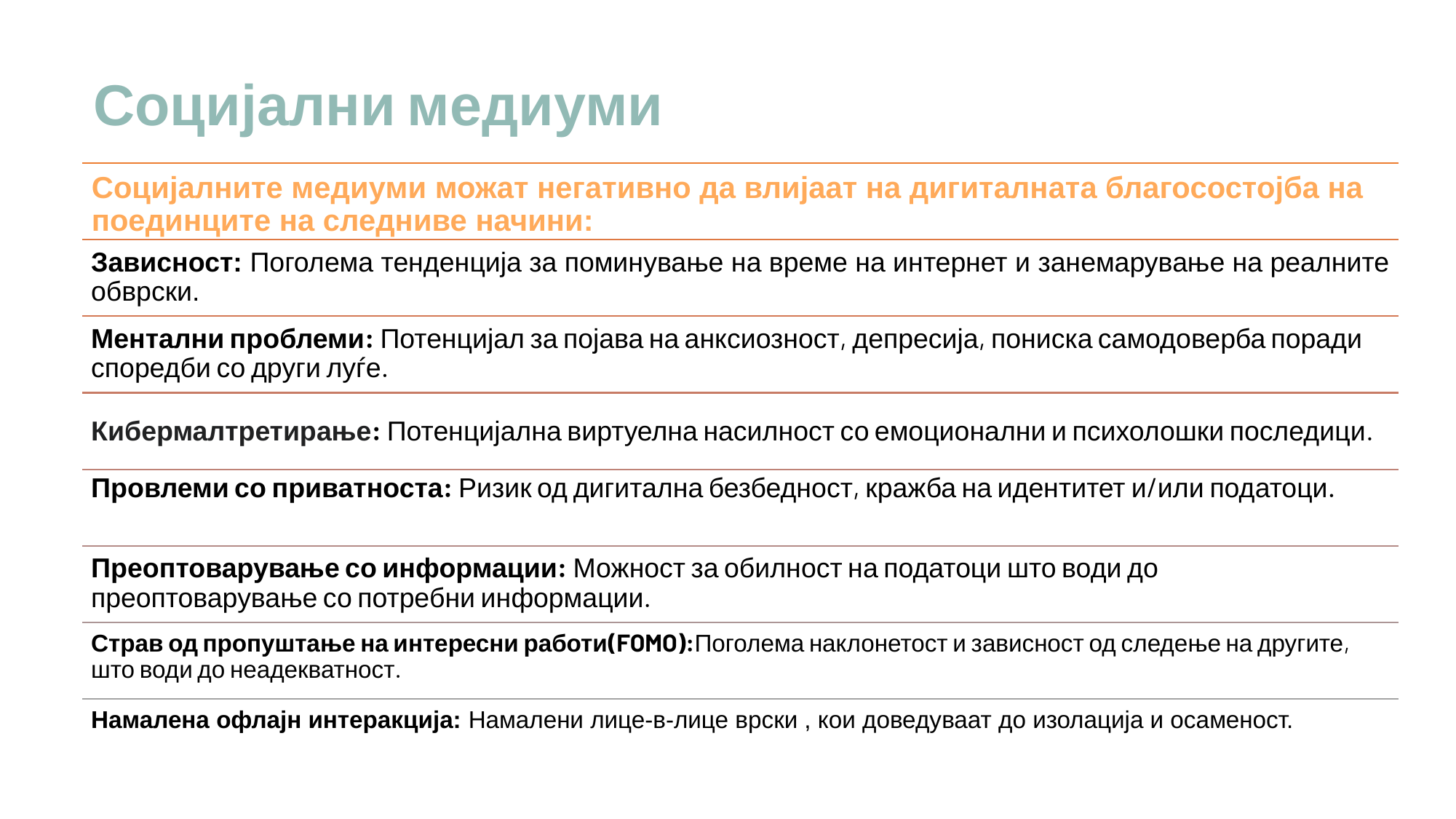

# Социјални медиуми

Социјалните медиуми можат негативно да влијаат на дигиталната благосостојба на поединците на следниве начини:

Зависност: Поголема тенденција за поминување на време на интернет и занемарување на реалните обврски.

Ментални проблеми: Потенцијал за појава на анксиозност, депресија, пониска самодоверба поради споредби со други луѓе.

Кибермалтретирање: Потенцијална виртуелна насилност со емоционални и психолошки последици.
Провлеми со приватноста: Ризик од дигитална безбедност, кражба на идентитет и/или податоци.

Преоптоварување со информации: Можност за обилност на податоци што води до преоптоварување со потребни информации.

Страв од пропуштање на интересни работи(FOMO):Поголема наклонетост и зависност од следење на другите, што води до неадекватност.

Намалена офлајн интеракција: Намалени лице-в-лице врски , кои доведуваат до изолација и осаменост.